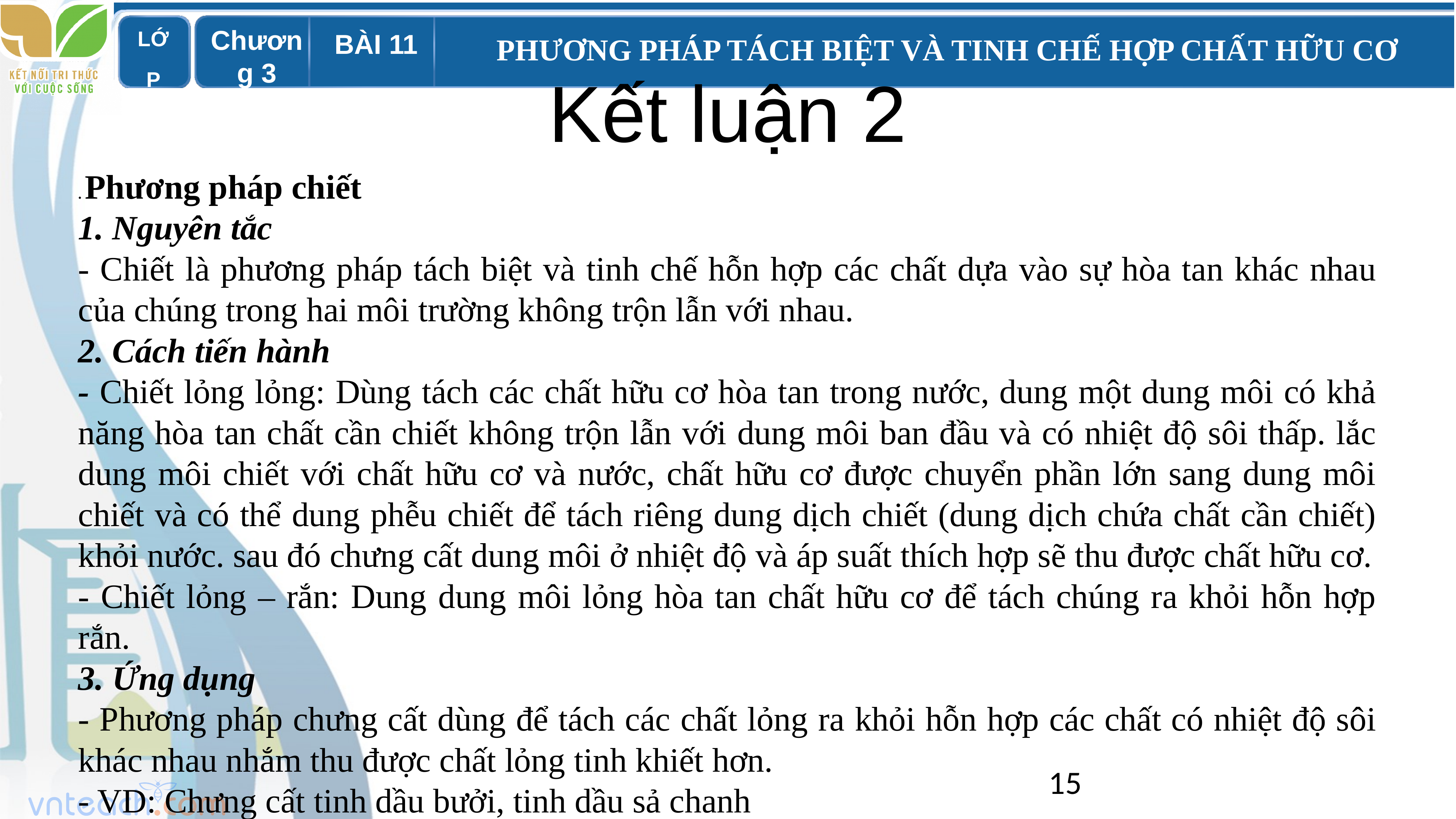

Kết luận 2
. Phương pháp chiết
1. Nguyên tắc
- Chiết là phương pháp tách biệt và tinh chế hỗn hợp các chất dựa vào sự hòa tan khác nhau của chúng trong hai môi trường không trộn lẫn với nhau.
2. Cách tiến hành
- Chiết lỏng lỏng: Dùng tách các chất hữu cơ hòa tan trong nước, dung một dung môi có khả năng hòa tan chất cần chiết không trộn lẫn với dung môi ban đầu và có nhiệt độ sôi thấp. lắc dung môi chiết với chất hữu cơ và nước, chất hữu cơ được chuyển phần lớn sang dung môi chiết và có thể dung phễu chiết để tách riêng dung dịch chiết (dung dịch chứa chất cần chiết) khỏi nước. sau đó chưng cất dung môi ở nhiệt độ và áp suất thích hợp sẽ thu được chất hữu cơ.
- Chiết lỏng – rắn: Dung dung môi lỏng hòa tan chất hữu cơ để tách chúng ra khỏi hỗn hợp rắn.
3. Ứng dụng
- Phương pháp chưng cất dùng để tách các chất lỏng ra khỏi hỗn hợp các chất có nhiệt độ sôi khác nhau nhắm thu được chất lỏng tinh khiết hơn.
- VD: Chưng cất tinh dầu bưởi, tinh dầu sả chanh
15